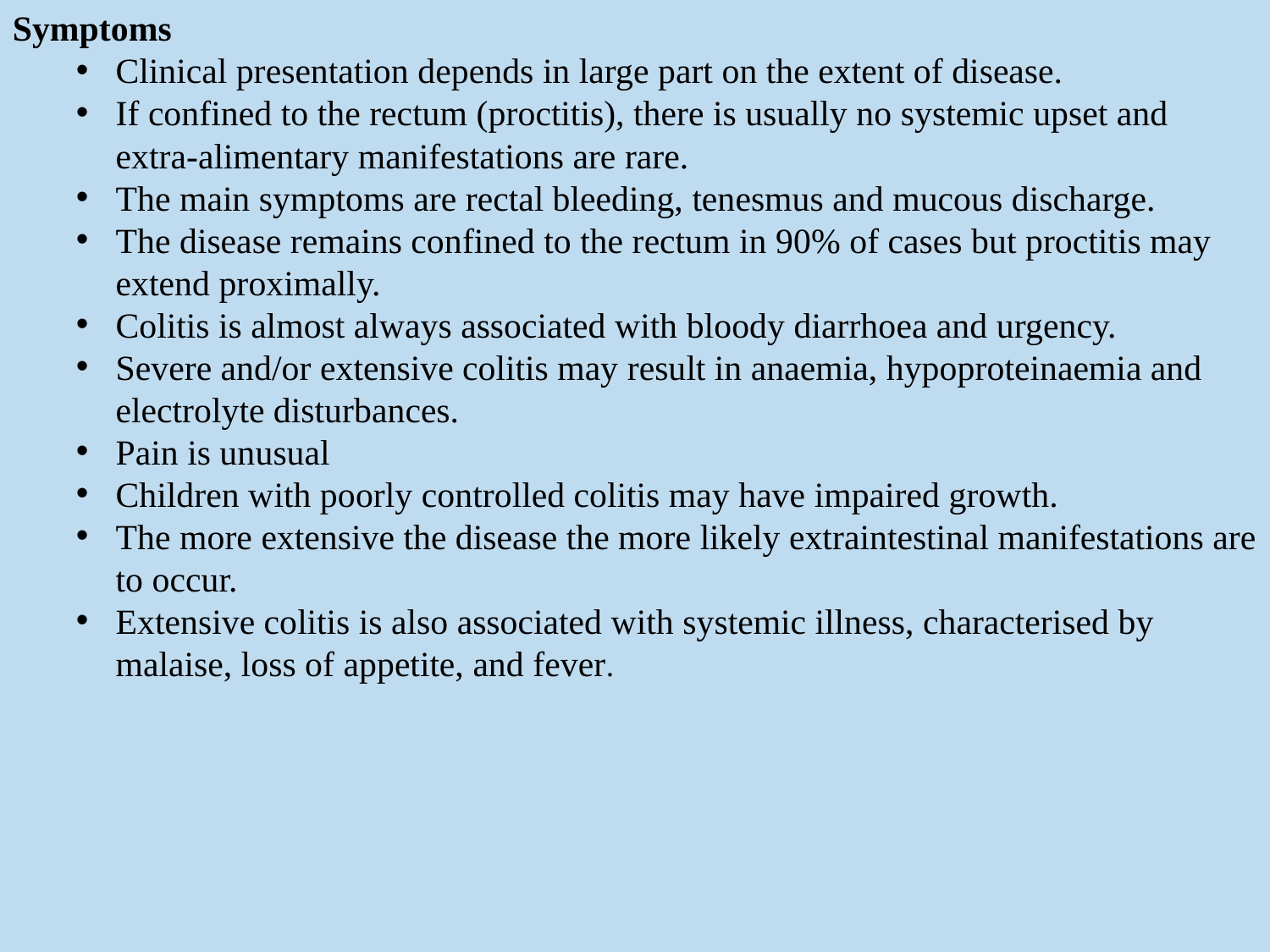

Symptoms
Clinical presentation depends in large part on the extent of disease.
If confined to the rectum (proctitis), there is usually no systemic upset and extra-alimentary manifestations are rare.
The main symptoms are rectal bleeding, tenesmus and mucous discharge.
The disease remains confined to the rectum in 90% of cases but proctitis may extend proximally.
Colitis is almost always associated with bloody diarrhoea and urgency.
Severe and/or extensive colitis may result in anaemia, hypoproteinaemia and electrolyte disturbances.
Pain is unusual
Children with poorly controlled colitis may have impaired growth.
The more extensive the disease the more likely extraintestinal manifestations are to occur.
Extensive colitis is also associated with systemic illness, characterised by malaise, loss of appetite, and fever.